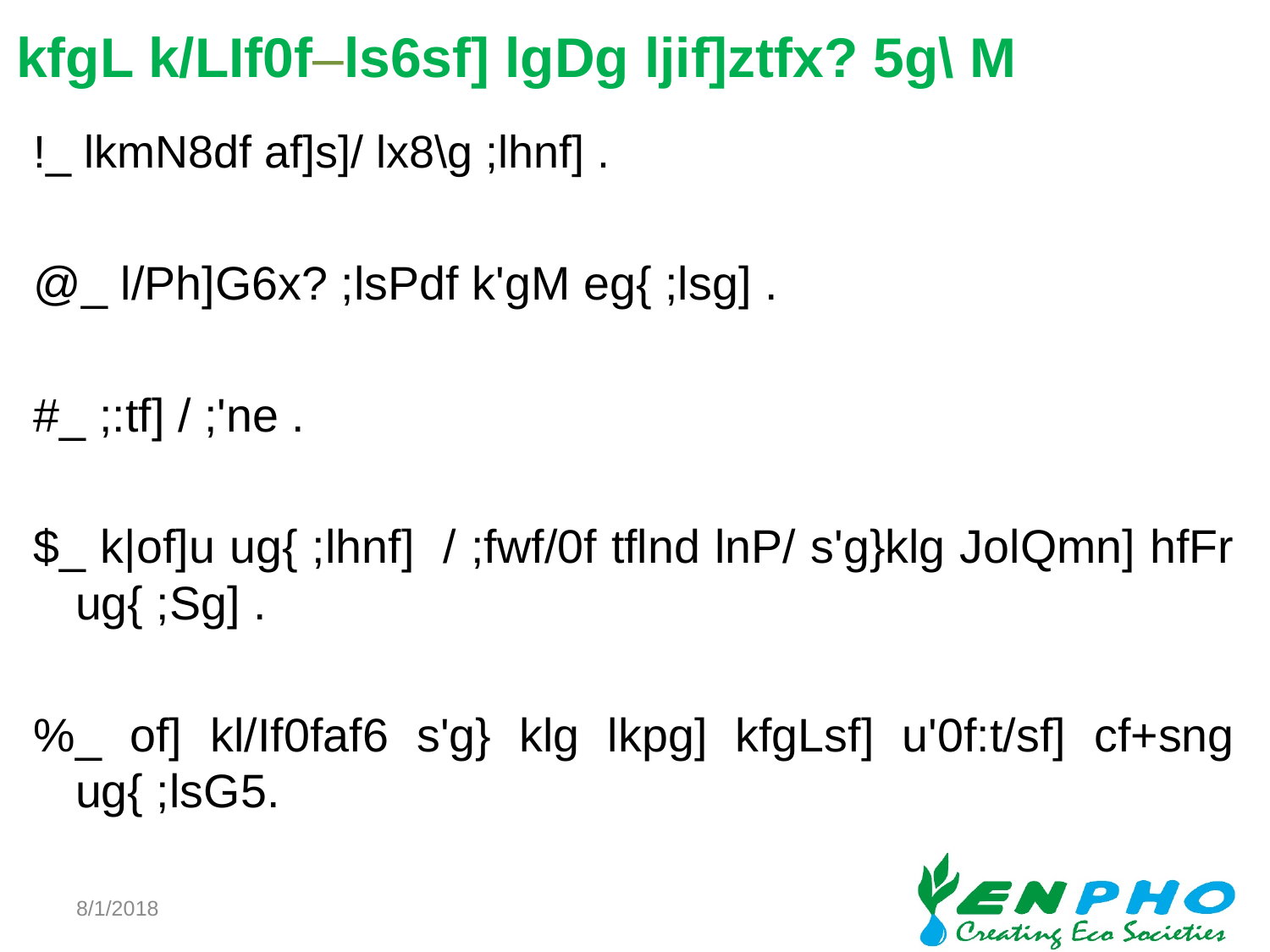

# kfgL k/LIf0f–ls6sf] lgDg ljif]ztfx? 5g\ M
!_ lkmN8df af]s]/ lx8\g ;lhnf] .

@_ l/Ph]G6x? ;lsPdf k'gM eg{ ;lsg] .

#_ ;:tf] / ;'ne .

$_ k|of]u ug{ ;lhnf]  / ;fwf/0f tflnd lnP/ s'g}klg JolQmn] hfFr ug{ ;Sg] .

%_ of] kl/If0faf6 s'g} klg lkpg] kfgLsf] u'0f:t/sf] cf+sng ug{ ;lsG5.

8/1/2018